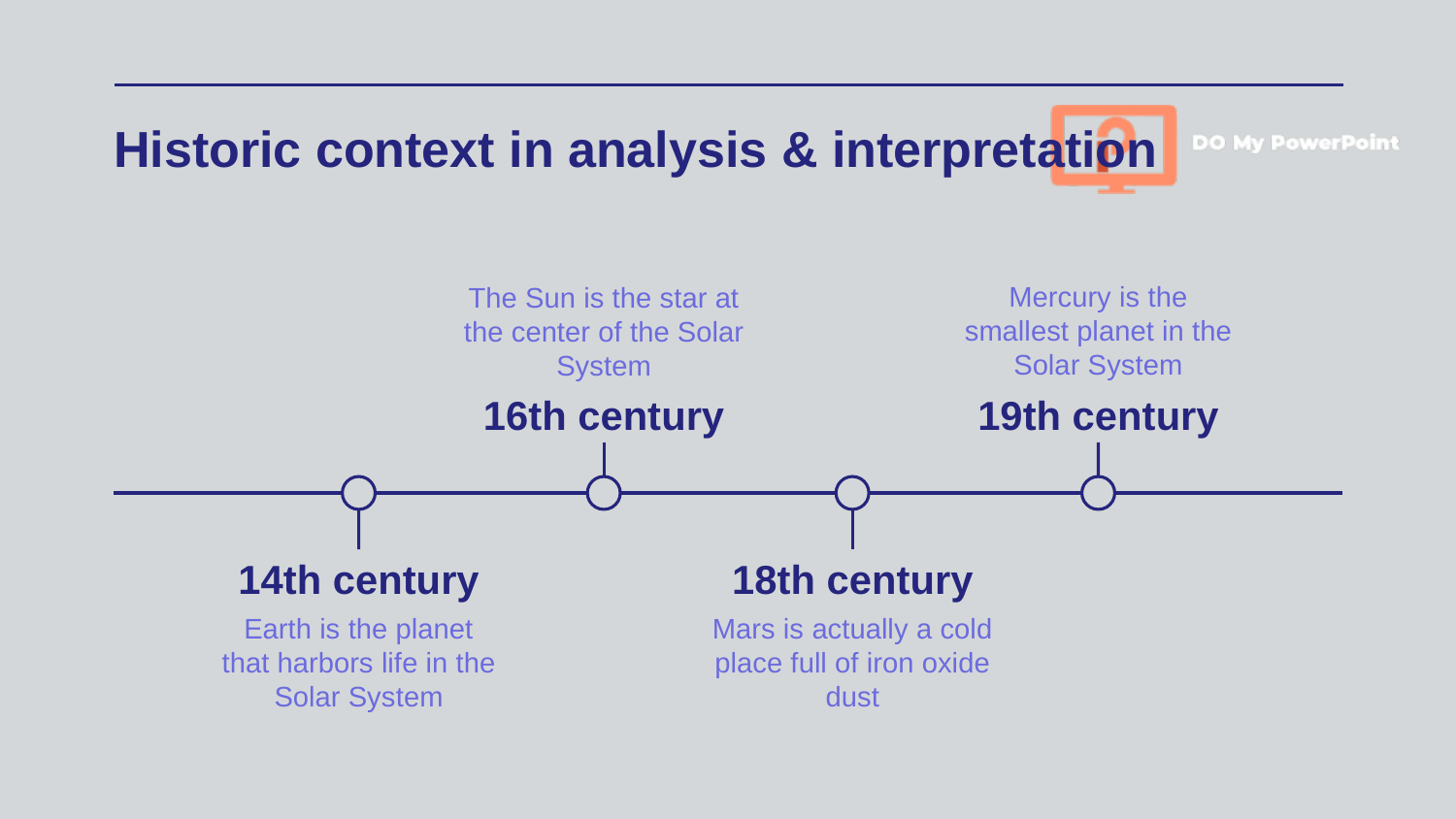

# Historic context in analysis & interpretation
Mercury is the smallest planet in the Solar System
The Sun is the star at the center of the Solar System
16th century
19th century

14th century
18th century
Earth is the planet that harbors life in the Solar System
Mars is actually a cold place full of iron oxide dust